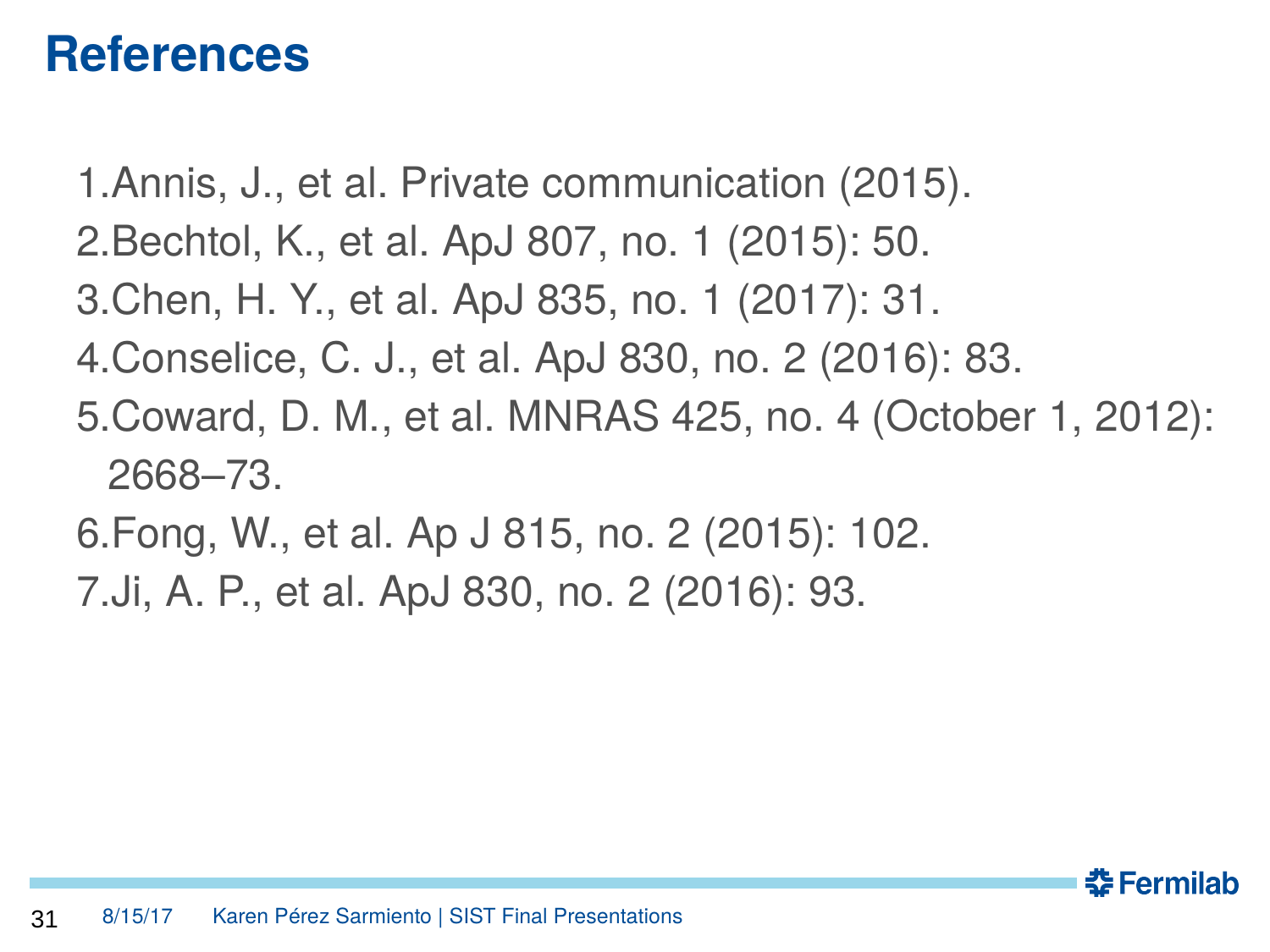

# References
Annis, J., et al. Private communication (2015).
Bechtol, K., et al. ApJ 807, no. 1 (2015): 50.
Chen, H. Y., et al. ApJ 835, no. 1 (2017): 31.
Conselice, C. J., et al. ApJ 830, no. 2 (2016): 83.
Coward, D. M., et al. MNRAS 425, no. 4 (October 1, 2012): 2668–73.
Fong, W., et al. Ap J 815, no. 2 (2015): 102.
Ji, A. P., et al. ApJ 830, no. 2 (2016): 93.
31
8/15/17
Karen Pérez Sarmiento | SIST Final Presentations